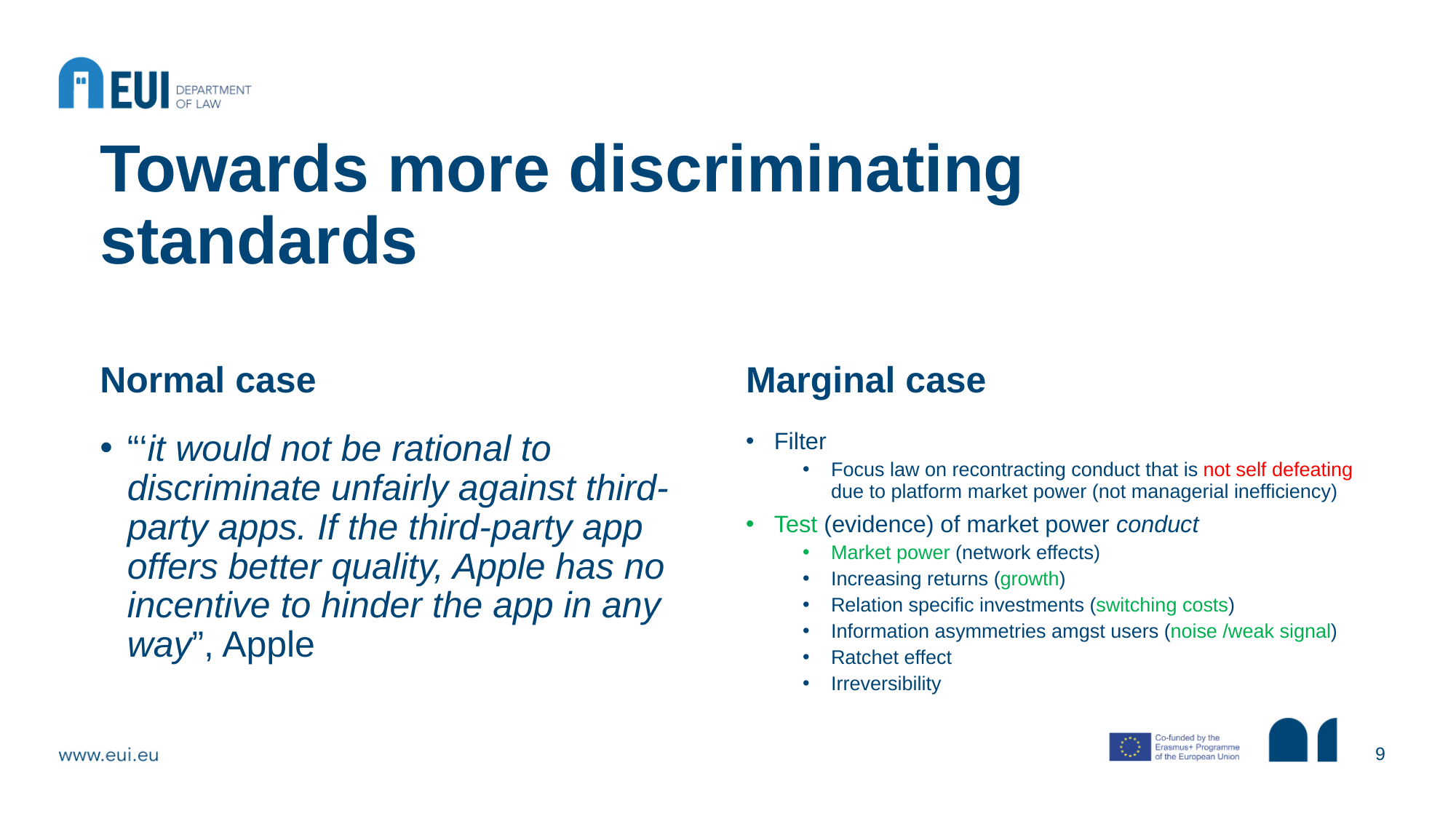

# Towards more discriminating standards
Normal case
Marginal case
“‘it would not be rational to discriminate unfairly against third-party apps. If the third-party app offers better quality, Apple has no incentive to hinder the app in any way”, Apple

Filter
Focus law on recontracting conduct that is not self defeating due to platform market power (not managerial inefficiency)
Test (evidence) of market power conduct
Market power (network effects)
Increasing returns (growth)
Relation specific investments (switching costs)
Information asymmetries amgst users (noise /weak signal)
Ratchet effect
Irreversibility

9